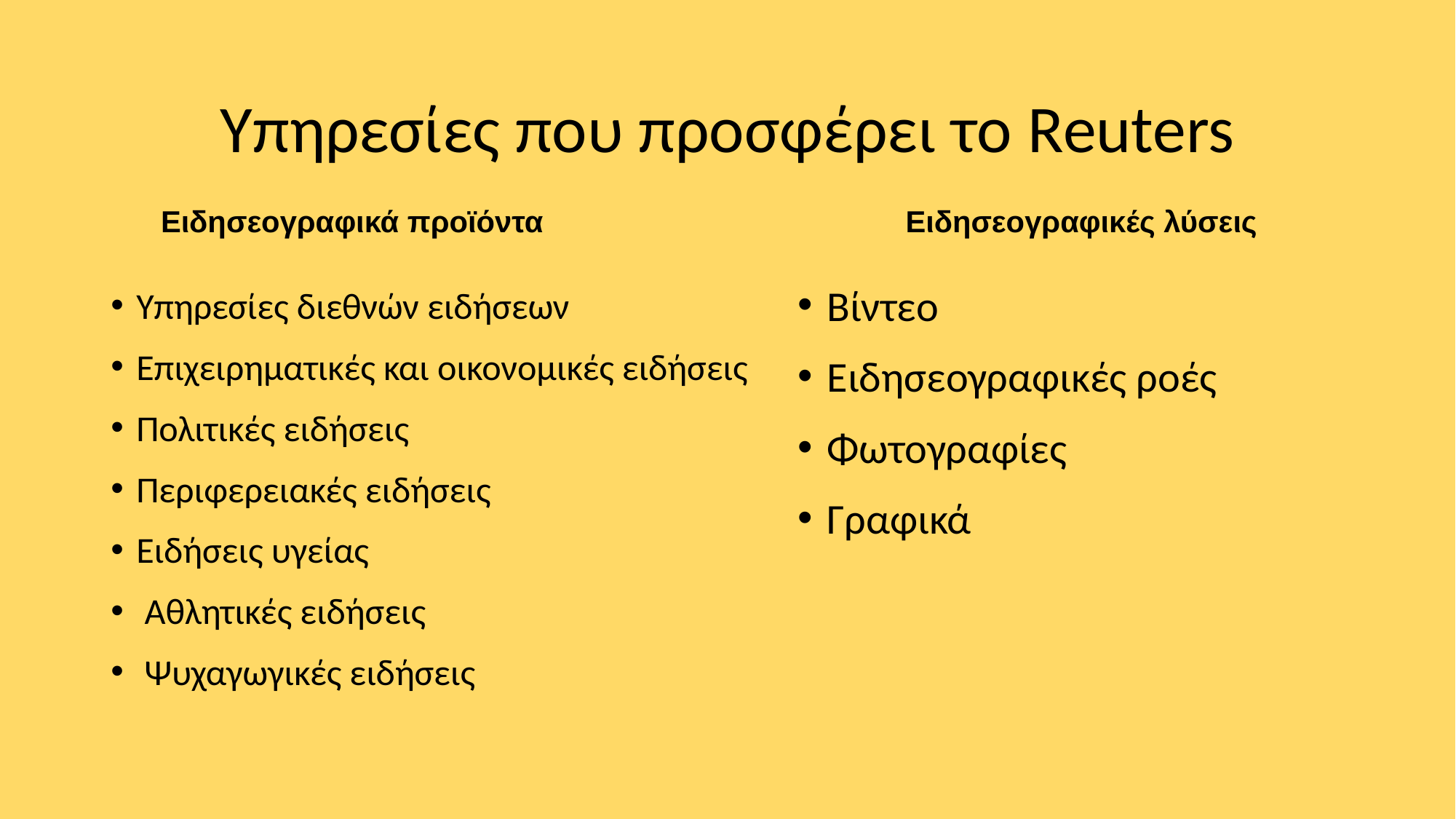

# Υπηρεσίες που προσφέρει το Reuters
Ειδησεογραφικά προϊόντα
Ειδησεογραφικές λύσεις
Βίντεο
Ειδησεογραφικές ροές
Φωτογραφίες
Γραφικά

Υπηρεσίες διεθνών ειδήσεων
Επιχειρηματικές και οικονομικές ειδήσεις
Πολιτικές ειδήσεις
Περιφερειακές ειδήσεις
Ειδήσεις υγείας
 Αθλητικές ειδήσεις
 Ψυχαγωγικές ειδήσεις